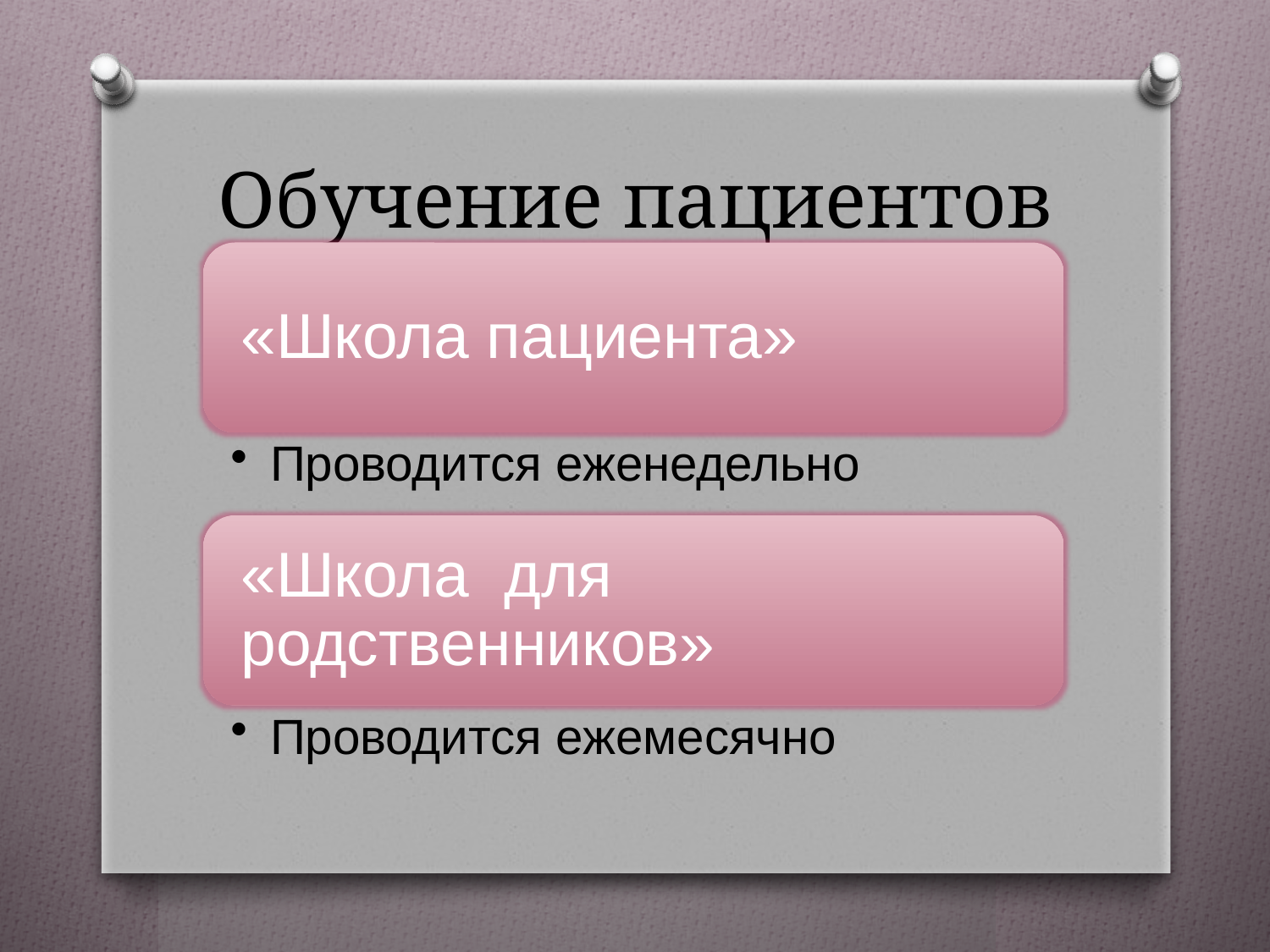

# Обучение пациентов
«Школа пациента»
Проводится еженедельно
«Школа  для родственников»
Проводится ежемесячно